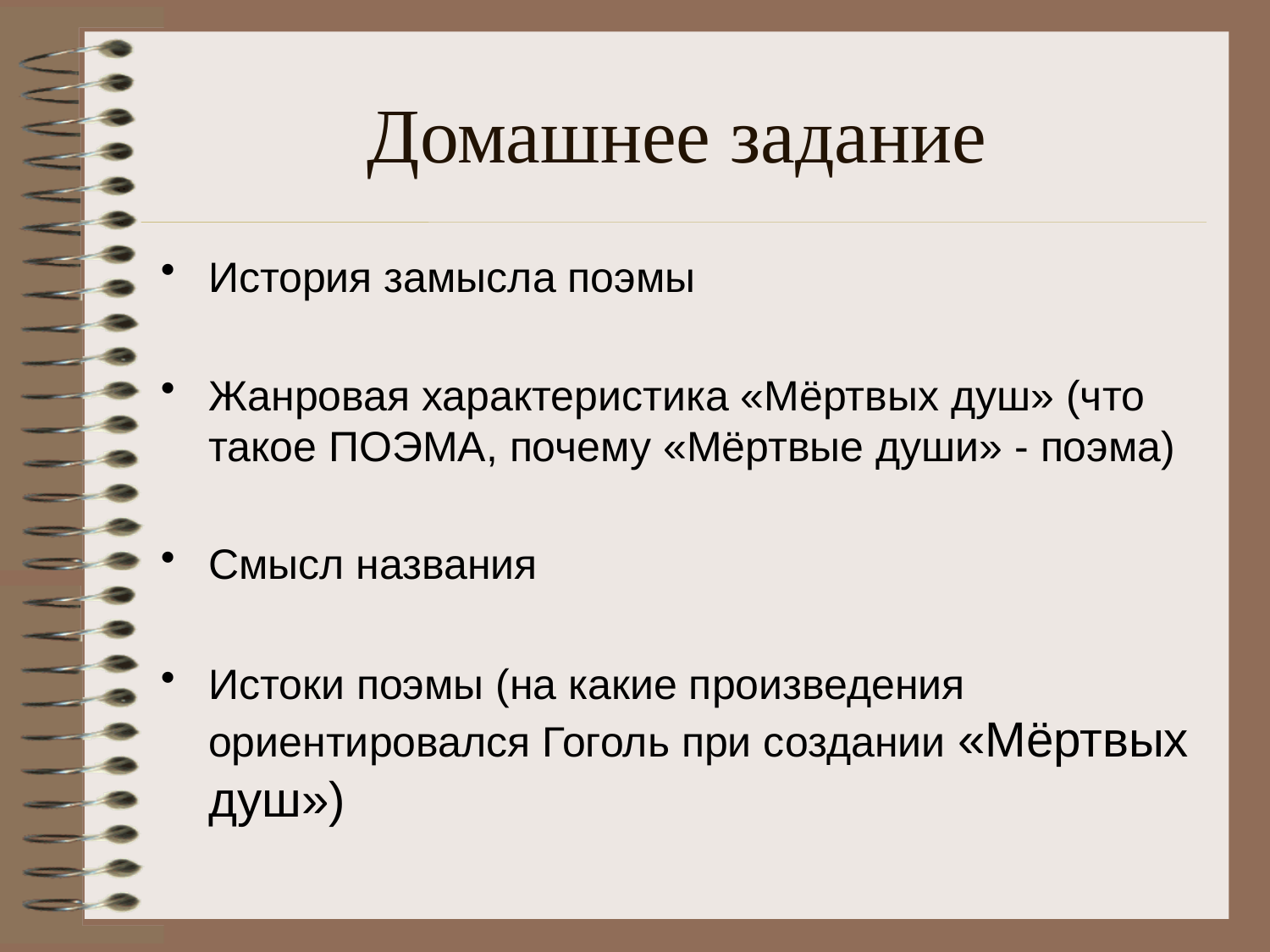

# Домашнее задание
История замысла поэмы

Жанровая характеристика «Мёртвых душ» (что такое ПОЭМА, почему «Мёртвые души» - поэма)

Смысл названия

Истоки поэмы (на какие произведения ориентировался Гоголь при создании «Мёртвых душ»)